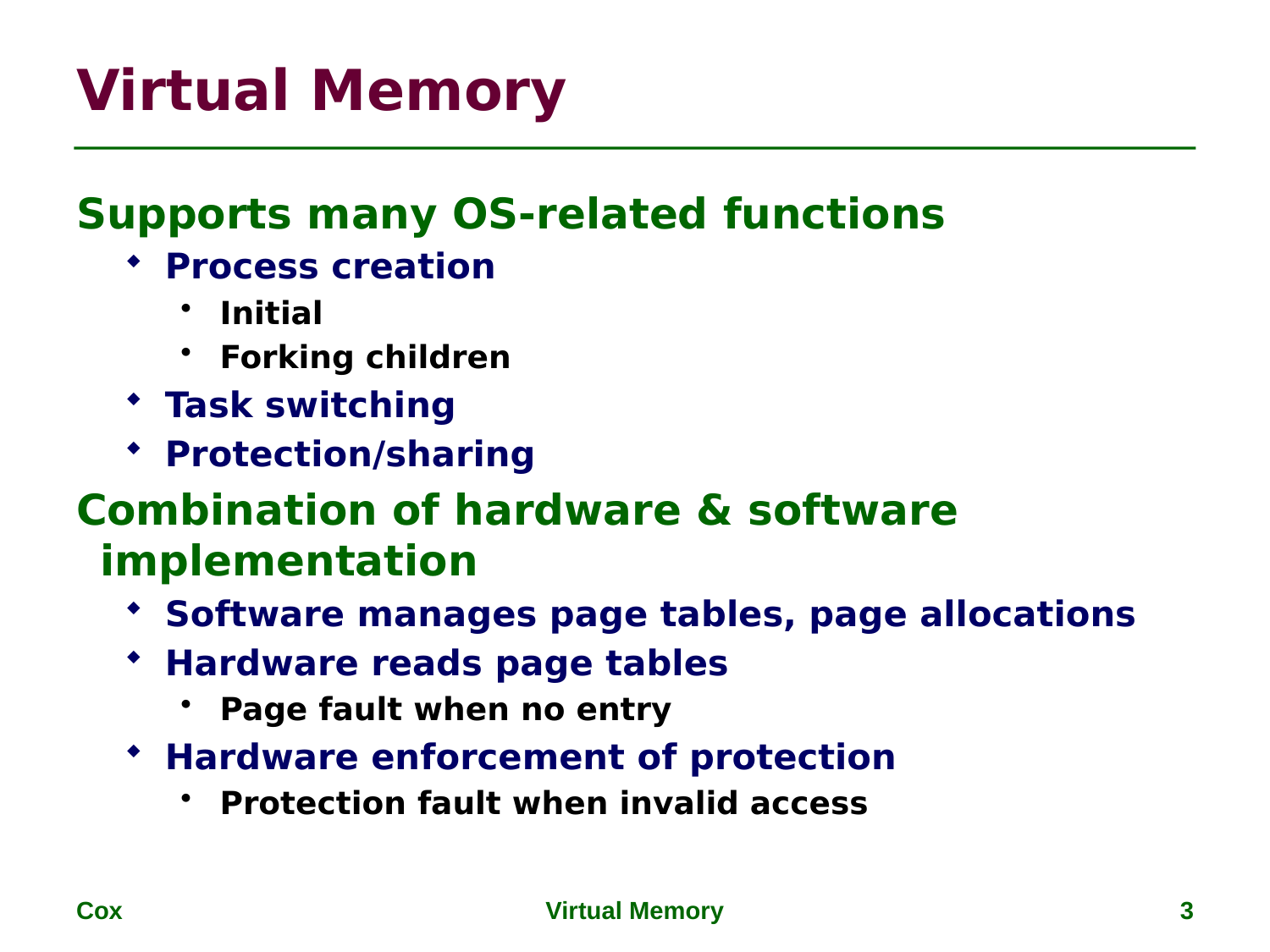

# Virtual Memory
Supports many OS-related functions
Process creation
Initial
Forking children
Task switching
Protection/sharing
Combination of hardware & software implementation
Software manages page tables, page allocations
Hardware reads page tables
Page fault when no entry
Hardware enforcement of protection
Protection fault when invalid access
Cox
Virtual Memory
3